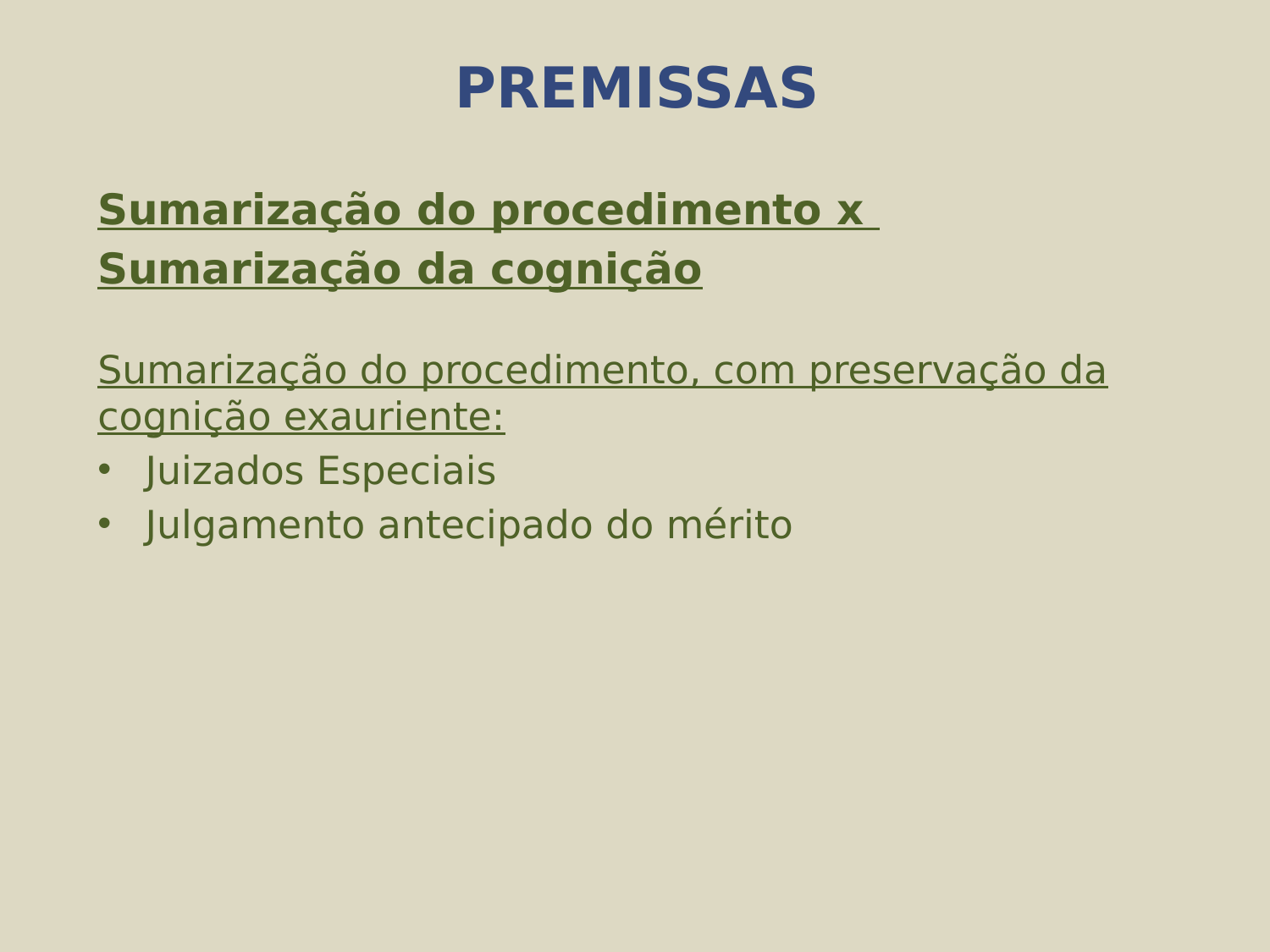

# PREMISSAS
Sumarização do procedimento x
Sumarização da cognição

Sumarização do procedimento, com preservação da cognição exauriente:
Juizados Especiais
Julgamento antecipado do mérito